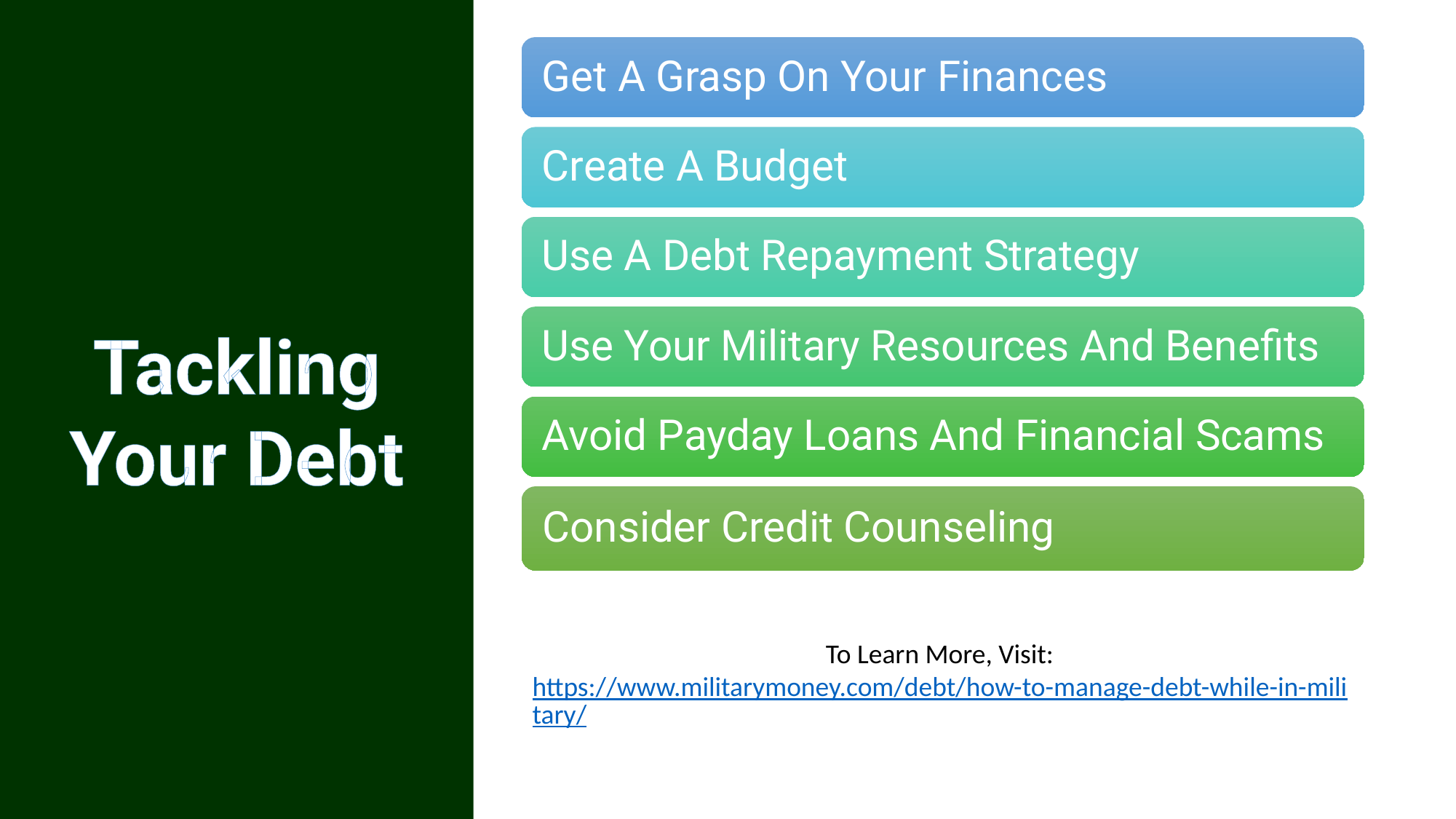

Tackling Your Debt

Get A Grasp On Your Finances
Create A Budget
Use A Debt Repayment Strategy
Use Your Military Resources And Benefits
Avoid Payday Loans And Financial Scams
Consider Credit Counseling

To Learn More, Visit:
https://www.militarymoney.com/debt/how-to-manage-debt-while-in-military/